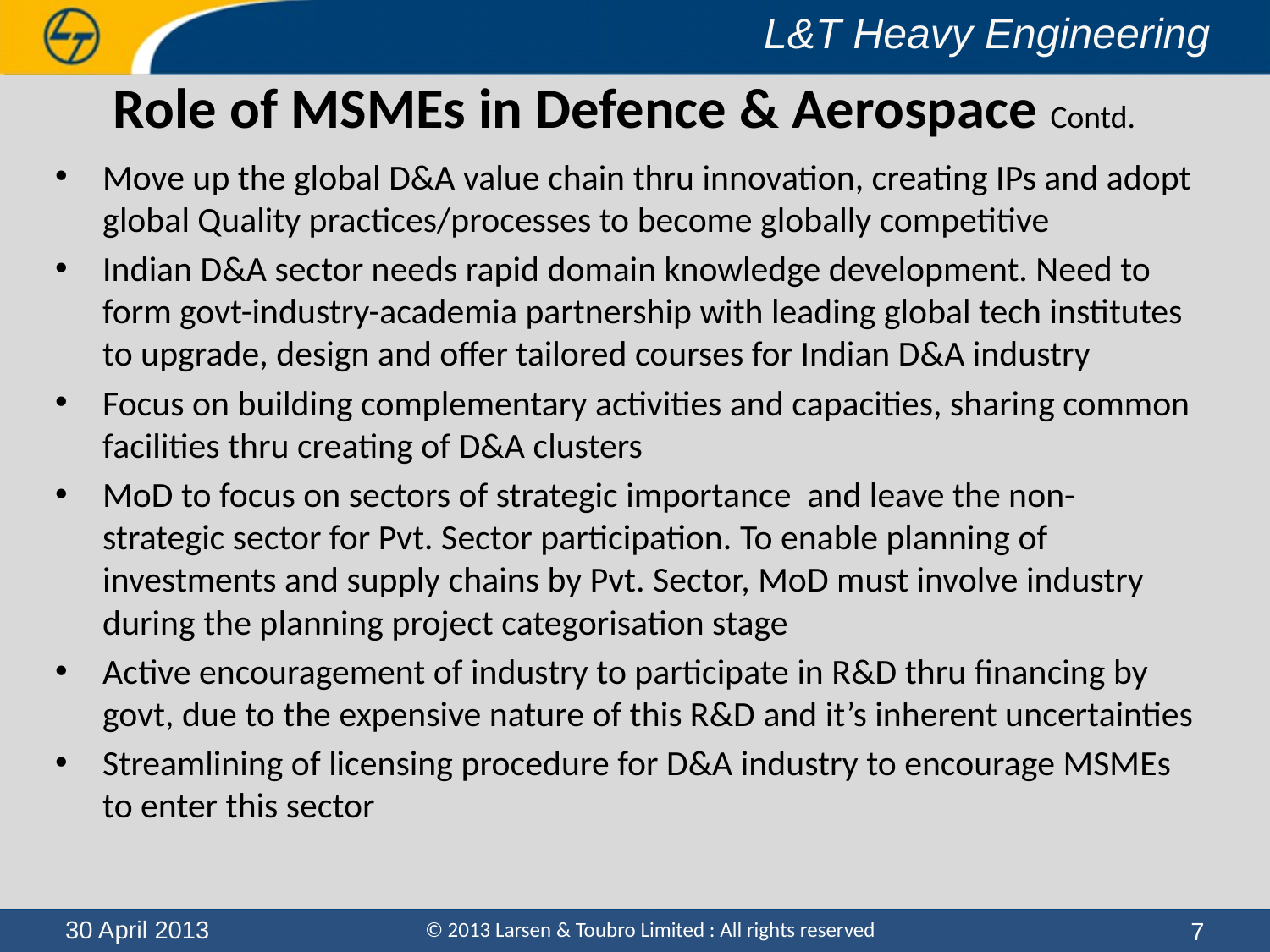

# Role of MSMEs in Defence & Aerospace Contd.
Move up the global D&A value chain thru innovation, creating IPs and adopt global Quality practices/processes to become globally competitive
Indian D&A sector needs rapid domain knowledge development. Need to form govt-industry-academia partnership with leading global tech institutes to upgrade, design and offer tailored courses for Indian D&A industry
Focus on building complementary activities and capacities, sharing common facilities thru creating of D&A clusters
MoD to focus on sectors of strategic importance  and leave the non-strategic sector for Pvt. Sector participation. To enable planning of investments and supply chains by Pvt. Sector, MoD must involve industry during the planning project categorisation stage
Active encouragement of industry to participate in R&D thru financing by govt, due to the expensive nature of this R&D and it’s inherent uncertainties
Streamlining of licensing procedure for D&A industry to encourage MSMEs to enter this sector
7